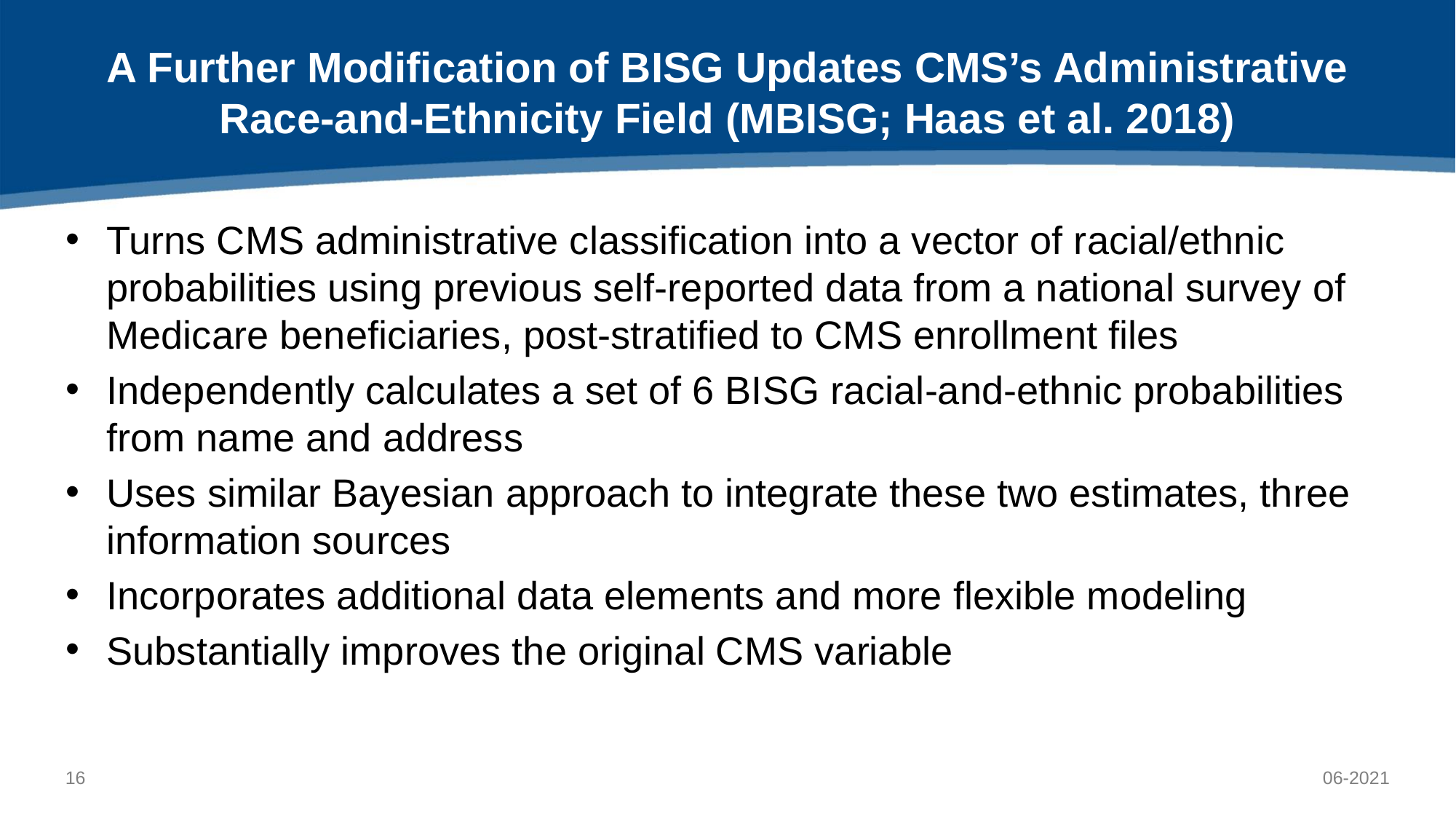

# A Further Modification of BISG Updates CMS’s Administrative Race-and-Ethnicity Field (MBISG; Haas et al. 2018)
Turns CMS administrative classification into a vector of racial/ethnic probabilities using previous self-reported data from a national survey of Medicare beneficiaries, post-stratified to CMS enrollment files
Independently calculates a set of 6 BISG racial-and-ethnic probabilities from name and address
Uses similar Bayesian approach to integrate these two estimates, three information sources
Incorporates additional data elements and more flexible modeling
Substantially improves the original CMS variable

16
06-2021